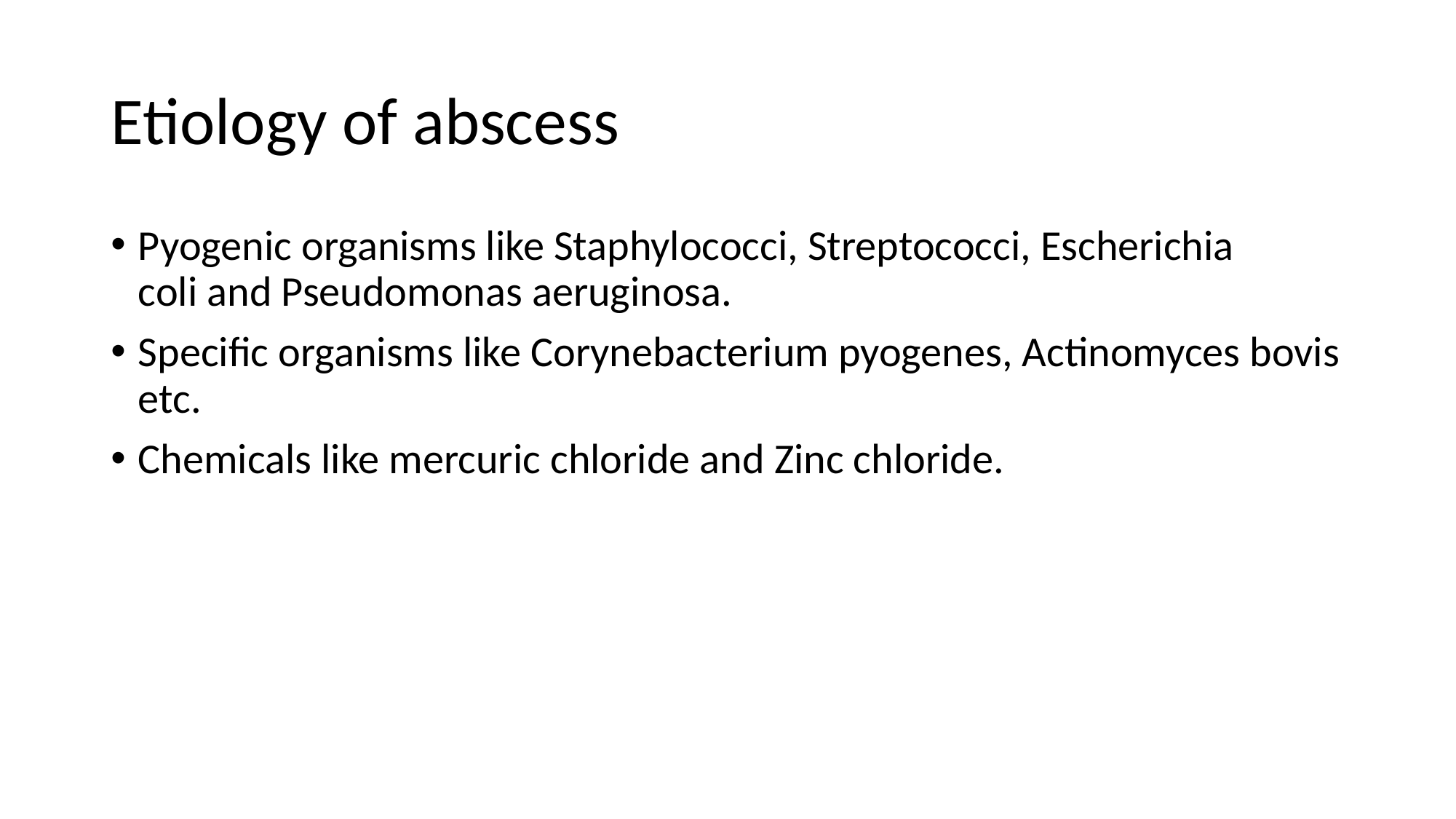

# Etiology of abscess
Pyogenic organisms like Staphylococci, Streptococci, Escherichia coli and Pseudomonas aeruginosa.
Specific organisms like Corynebacterium pyogenes, Actinomyces bovis etc.
Chemicals like mercuric chloride and Zinc chloride.